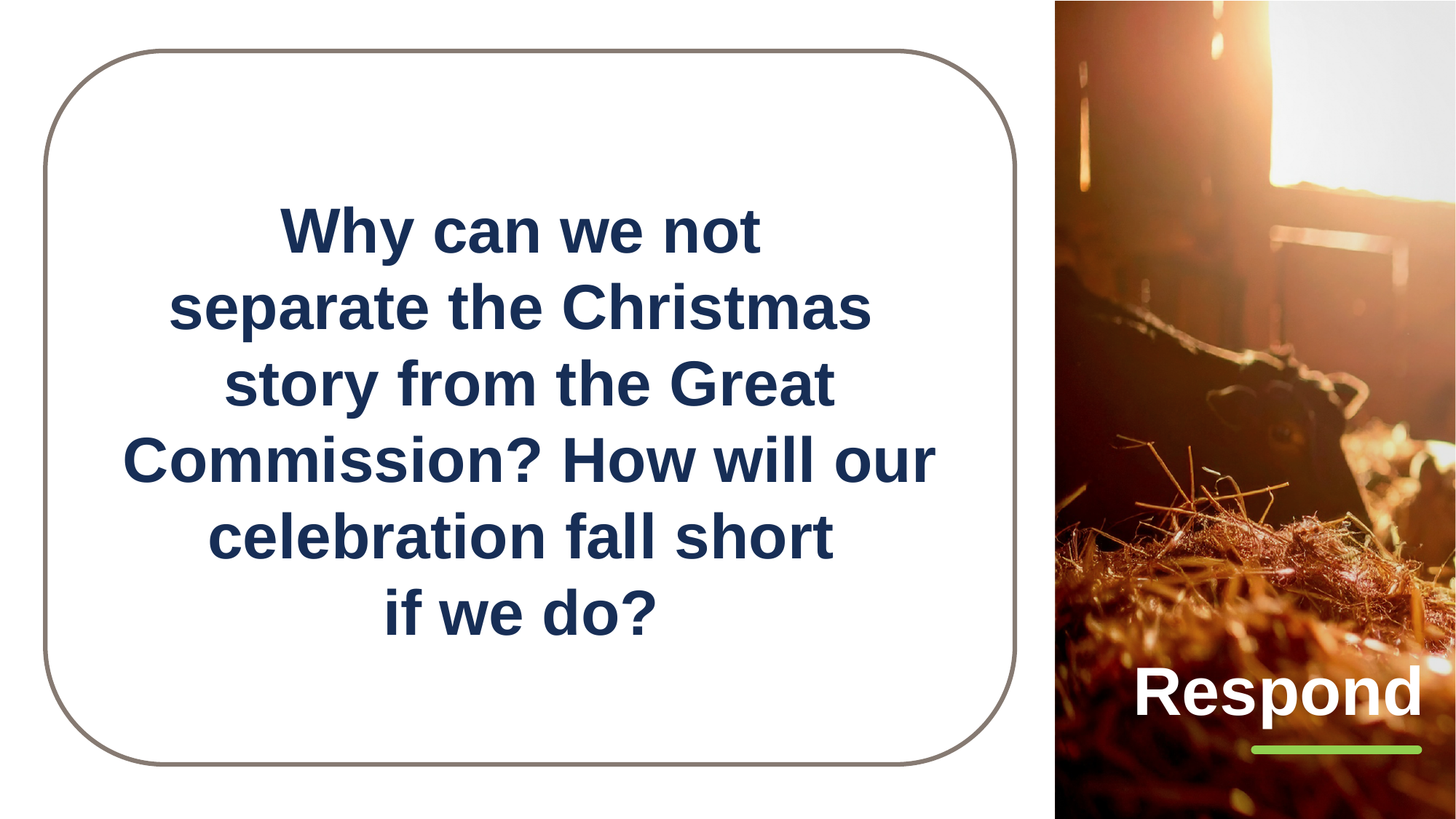

Why can we not
separate the Christmas
story from the Great Commission? How will our celebration fall short
if we do?
# Respond